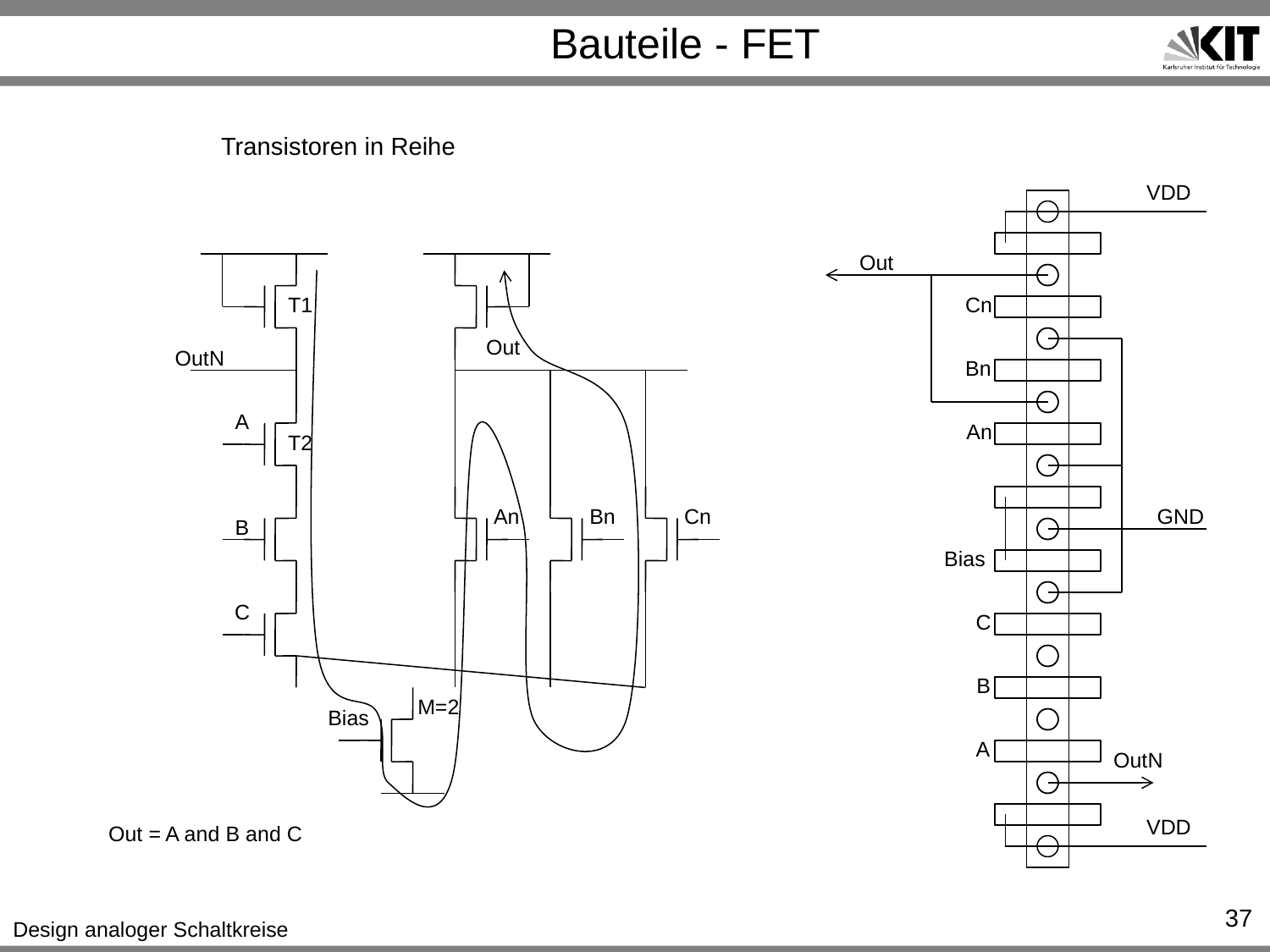

Bauteile - FET
Transistoren in Reihe

VDD

Out

T1
Cn

Out
OutN
Bn

A
An
T2

An
Bn
Cn
GND
B

Bias

C
C

B

M=2
Bias

A
OutN

VDD
Out = A and B and C
37